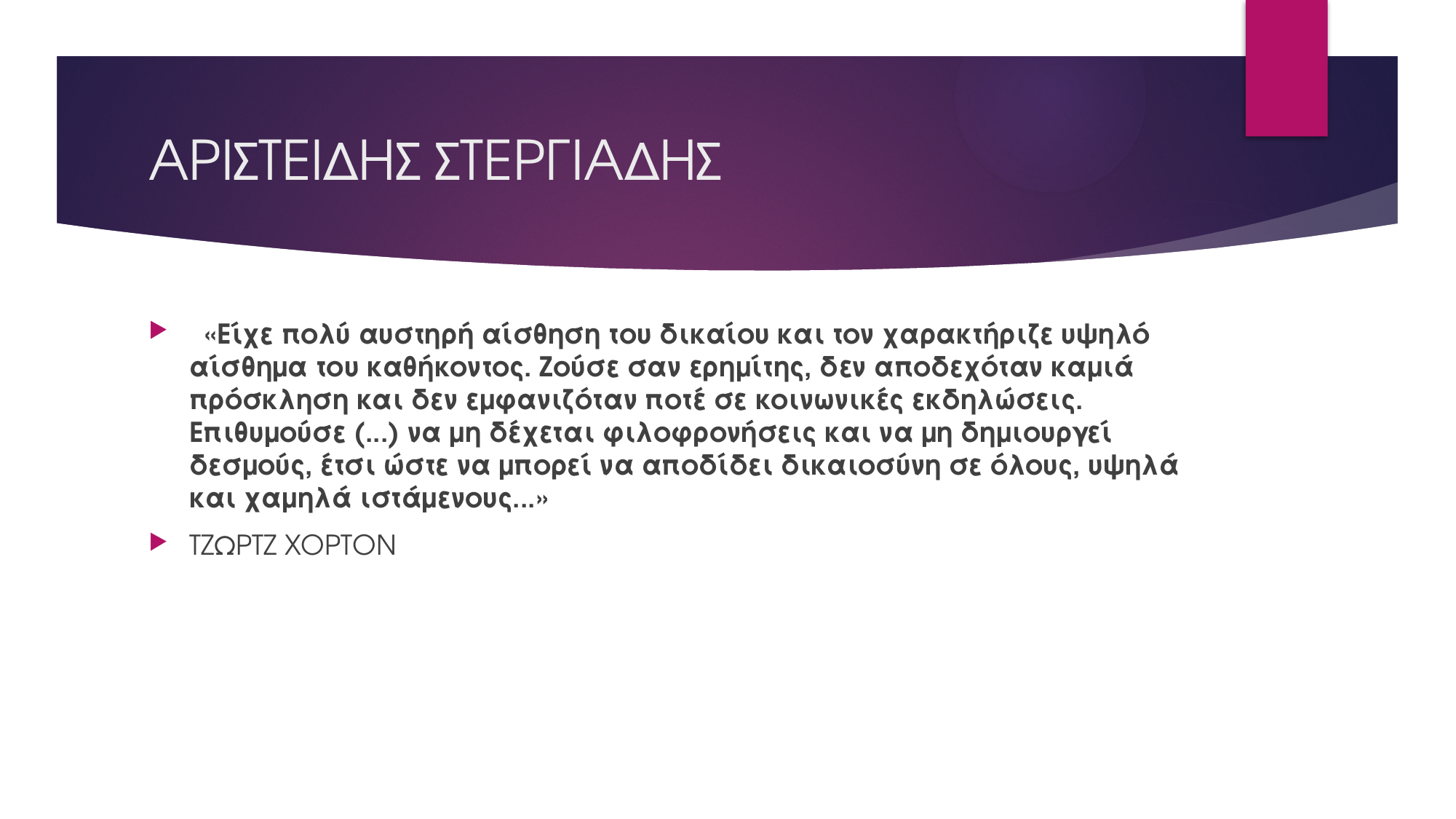

# ΑΡΙΣΤΕΙΔΗΣ ΣΤΕΡΓΙΑΔΗΣ
  «Είχε πολύ αυστηρή αίσθηση του δικαίου και τον χαρακτήριζε υψηλό αίσθημα του καθήκοντος. Ζούσε σαν ερημίτης, δεν αποδεχόταν καμιά πρόσκληση και δεν εμφανιζόταν ποτέ σε κοινωνικές εκδηλώσεις. Επιθυμούσε (...) να μη δέχεται φιλοφρονήσεις και να μη δημιουργεί δεσμούς, έτσι ώστε να μπορεί να αποδίδει δικαιοσύνη σε όλους, υψηλά και χαμηλά ιστάμενους...»
ΤΖΩΡΤΖ ΧΟΡΤΟΝ